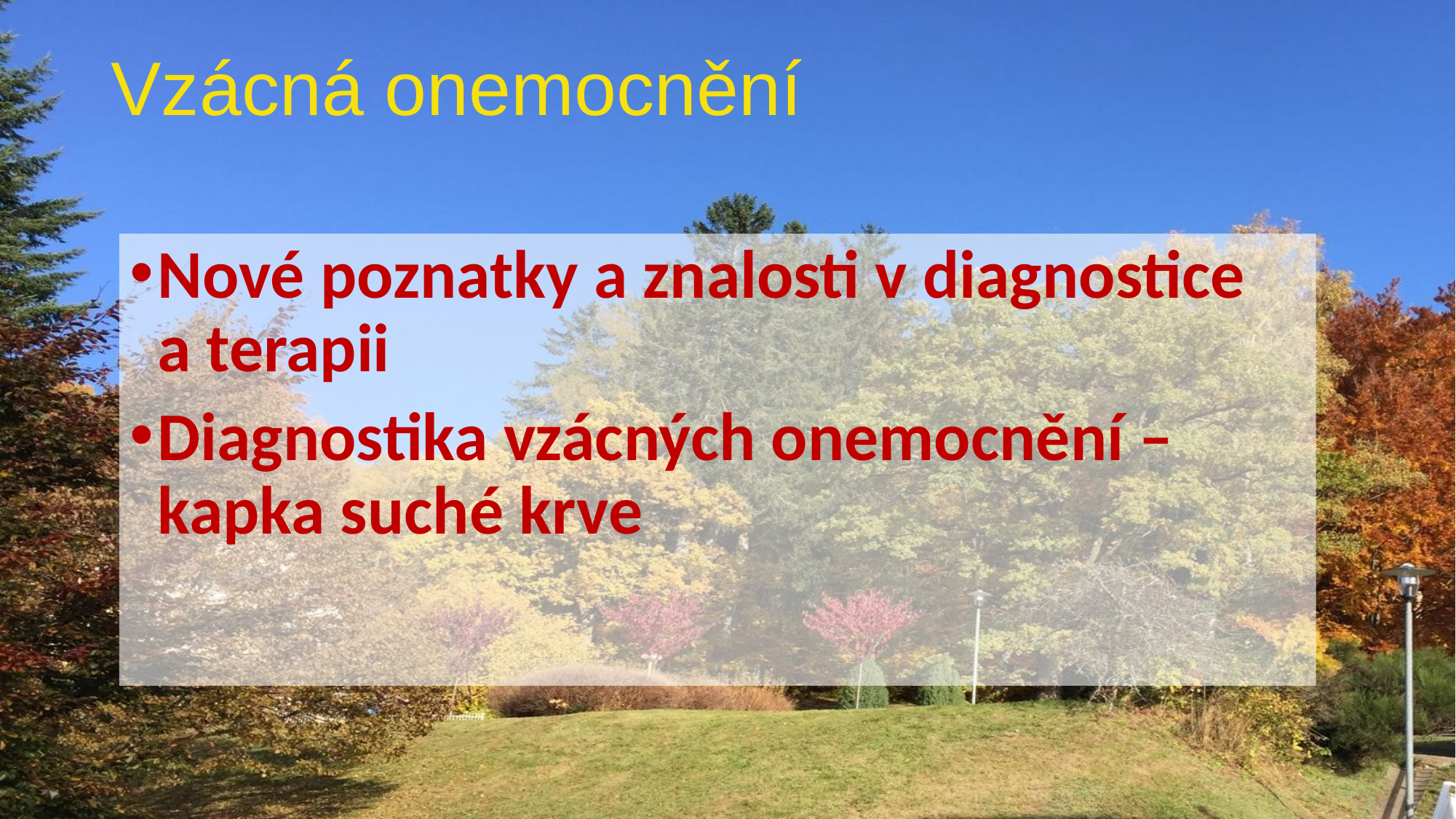

# Vzácná onemocnění
Nové poznatky a znalosti v diagnostice  a terapii
Diagnostika vzácných onemocnění – kapka suché krve